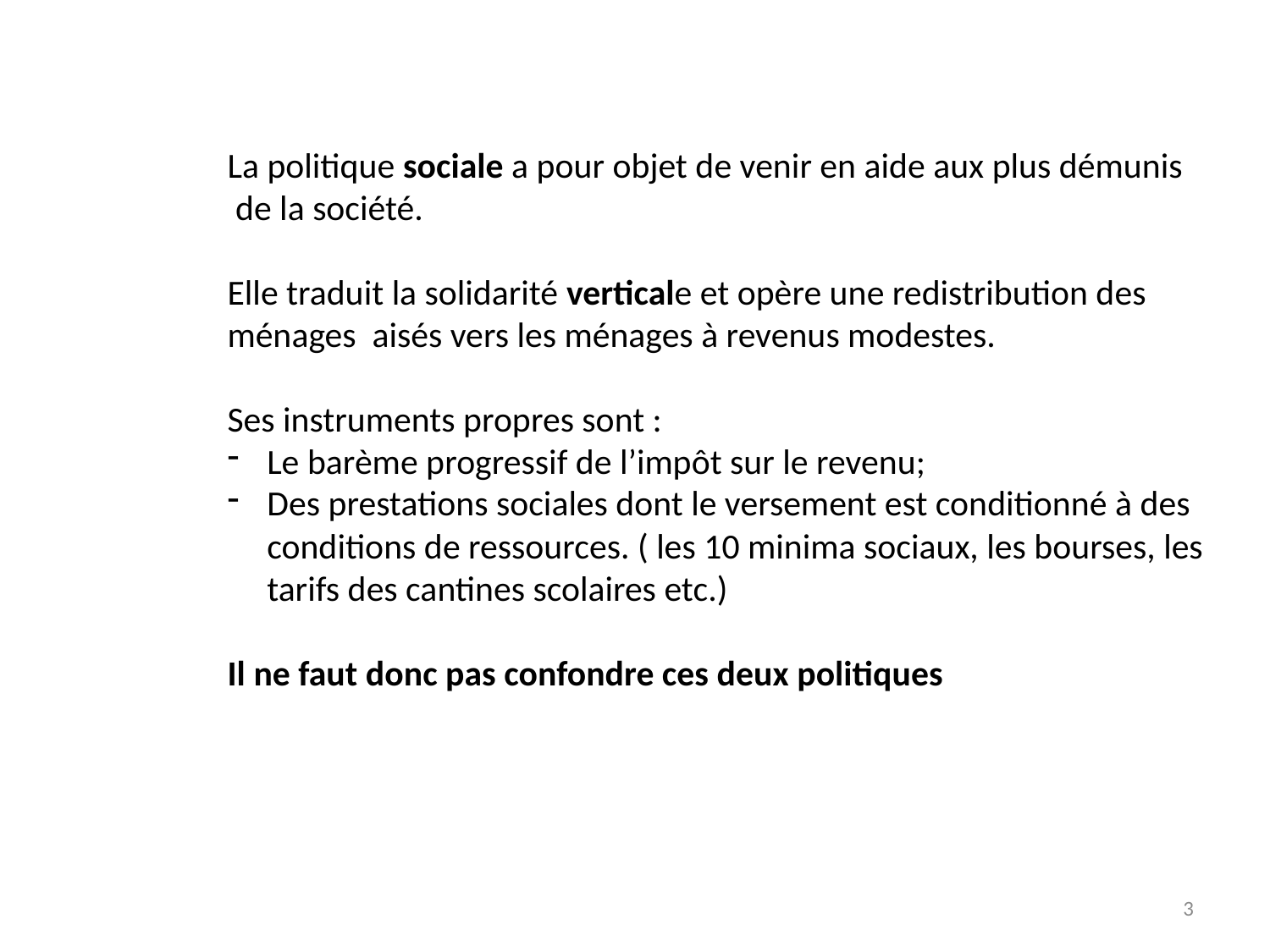

La politique sociale a pour objet de venir en aide aux plus démunis
 de la société.

Elle traduit la solidarité verticale et opère une redistribution des ménages  aisés vers les ménages à revenus modestes.

Ses instruments propres sont :
Le barème progressif de l’impôt sur le revenu;
Des prestations sociales dont le versement est conditionné à des conditions de ressources. ( les 10 minima sociaux, les bourses, les tarifs des cantines scolaires etc.)

Il ne faut donc pas confondre ces deux politiques

3